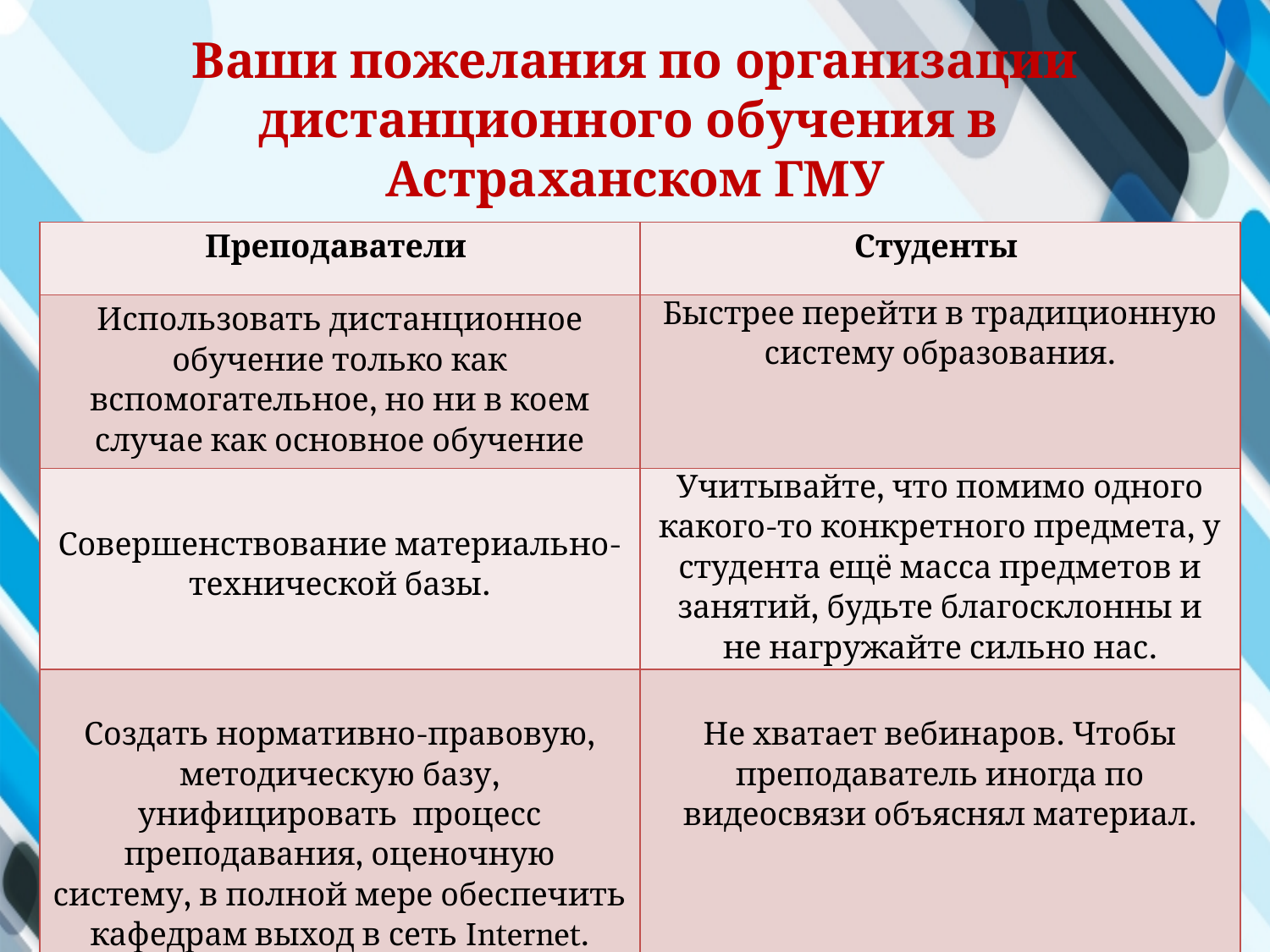

# Ваши пожелания по организации дистанционного обучения в  Астраханском ГМУ
| Преподаватели | Студенты |
| --- | --- |
| Использовать дистанционное обучение только как вспомогательное, но ни в коем случае как основное обучение | Быстрее перейти в традиционную систему образования. |
| Совершенствование материально-технической базы. | Учитывайте, что помимо одного какого-то конкретного предмета, у студента ещё масса предметов и занятий, будьте благосклонны и не нагружайте сильно нас. |
| Создать нормативно-правовую, методическую базу, унифицировать процесс преподавания, оценочную систему, в полной мере обеспечить кафедрам выход в сеть Internet. | Не хватает вебинаров. Чтобы преподаватель иногда по видеосвязи объяснял материал. |